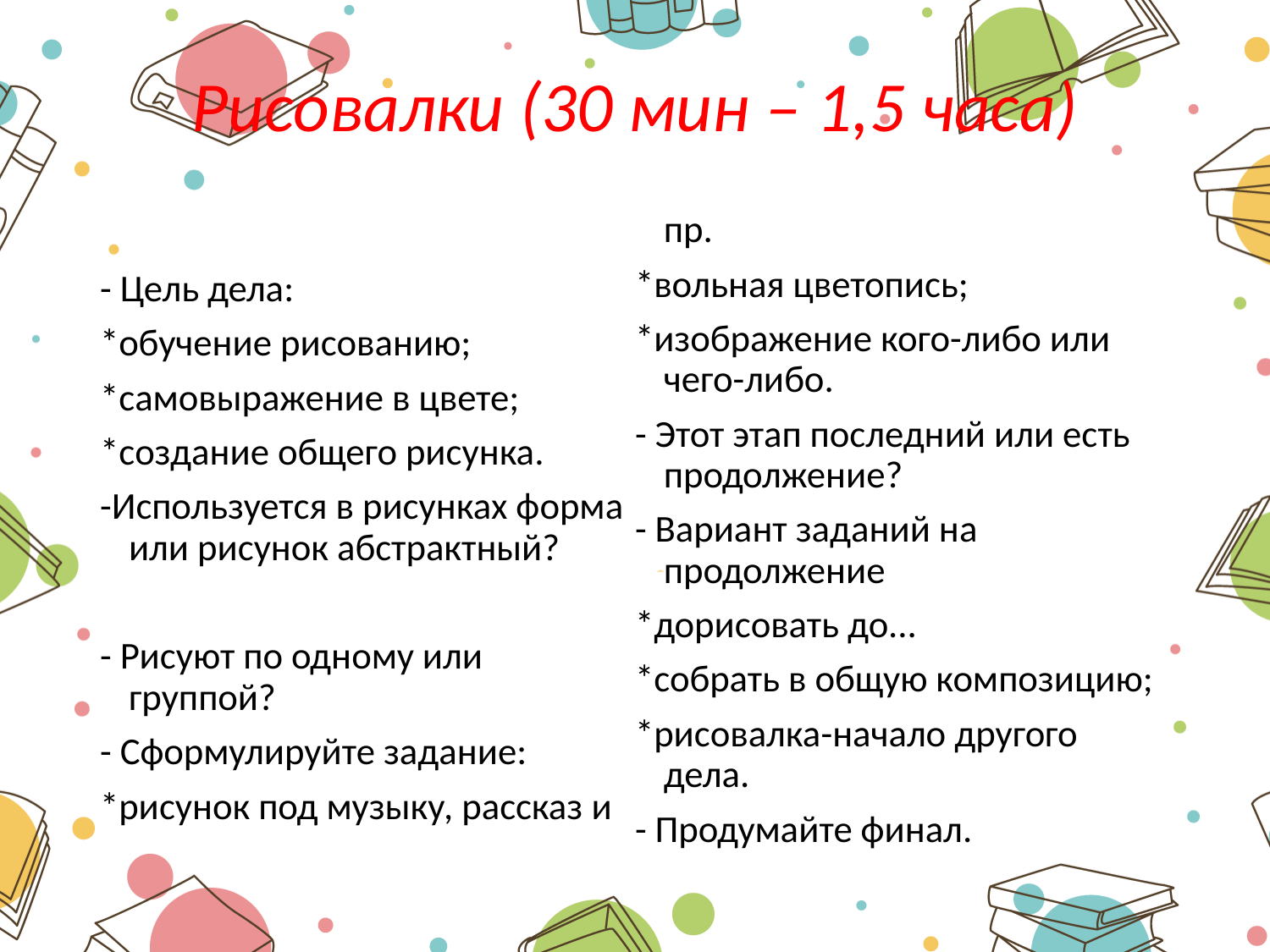

# Рисовалки (30 мин – 1,5 часа)

- Цель дела:
*обучение рисованию;
*самовыражение в цвете;
*создание общего рисунка.
-Используется в рисунках форма или рисунок абстрактный?

- Рисуют по одному или группой?
- Сформулируйте задание:
*рисунок под музыку, рассказ и пр.
*вольная цветопись;
*изображение кого-либо или чего-либо.
- Этот этап последний или есть продолжение?
- Вариант заданий на продолжение
*дорисовать до...
*собрать в общую композицию;
*рисовалка-начало другого дела.
- Продумайте финал.